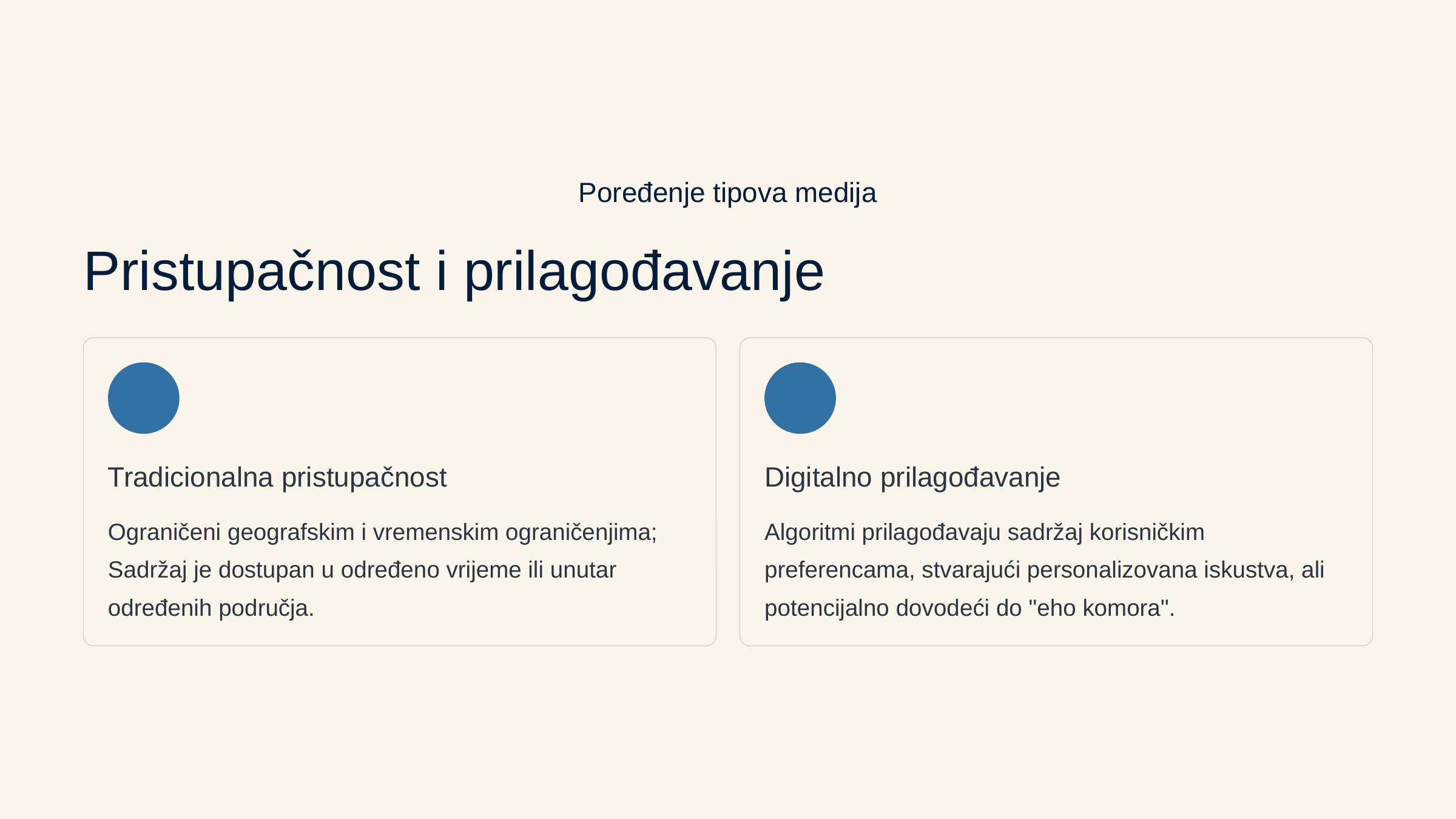

Poređenje tipova medija
Pristupačnost i prilagođavanje

Tradicionalna pristupačnost
Digitalno prilagođavanje
Ograničeni geografskim i vremenskim ograničenjima; Sadržaj je dostupan u određeno vrijeme ili unutar određenih područja.
Algoritmi prilagođavaju sadržaj korisničkim preferencama, stvarajući personalizovana iskustva, ali potencijalno dovodeći do "eho komora".